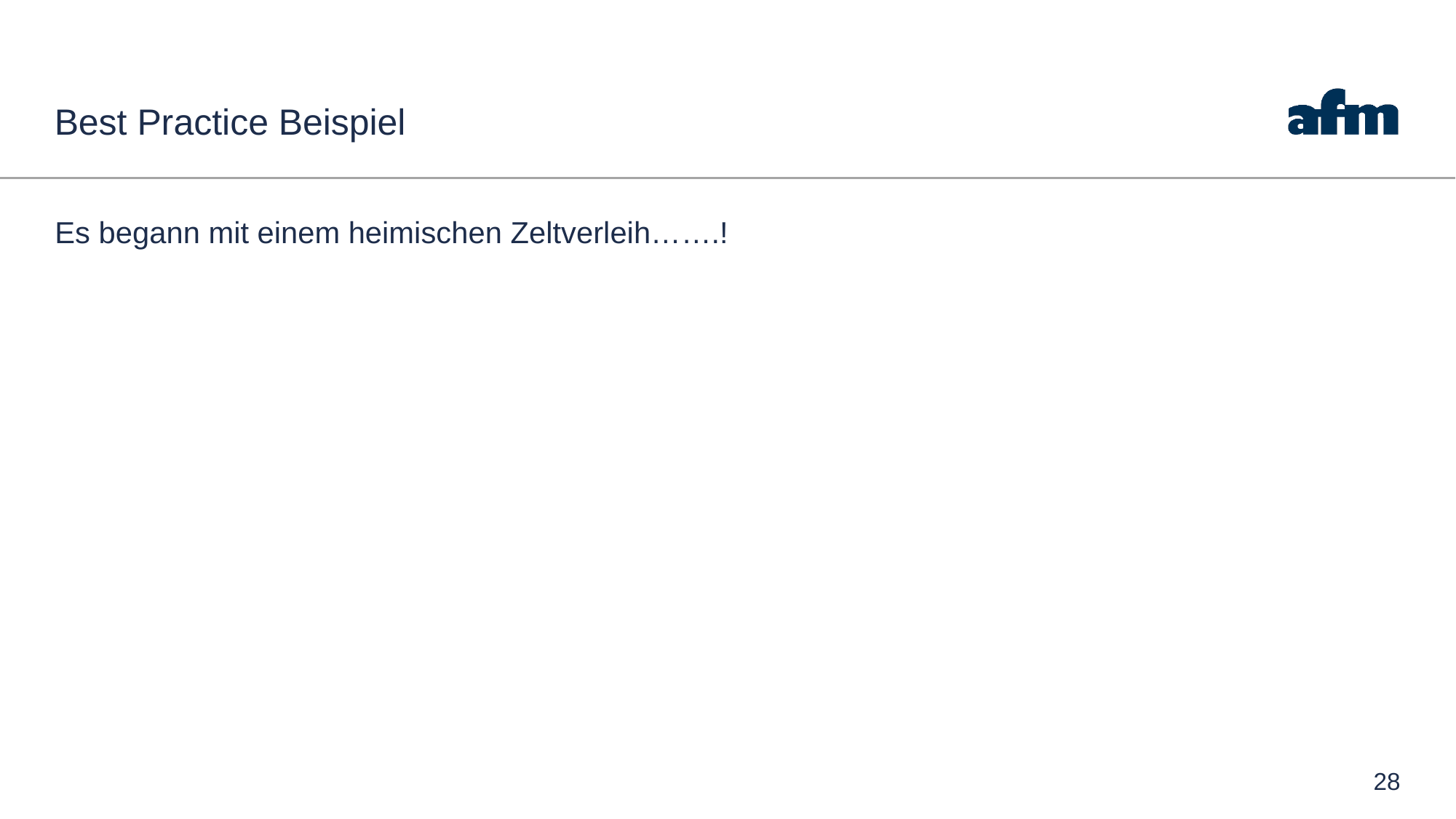

# Best Practice Beispiel
Es begann mit einem heimischen Zeltverleih…….!
28